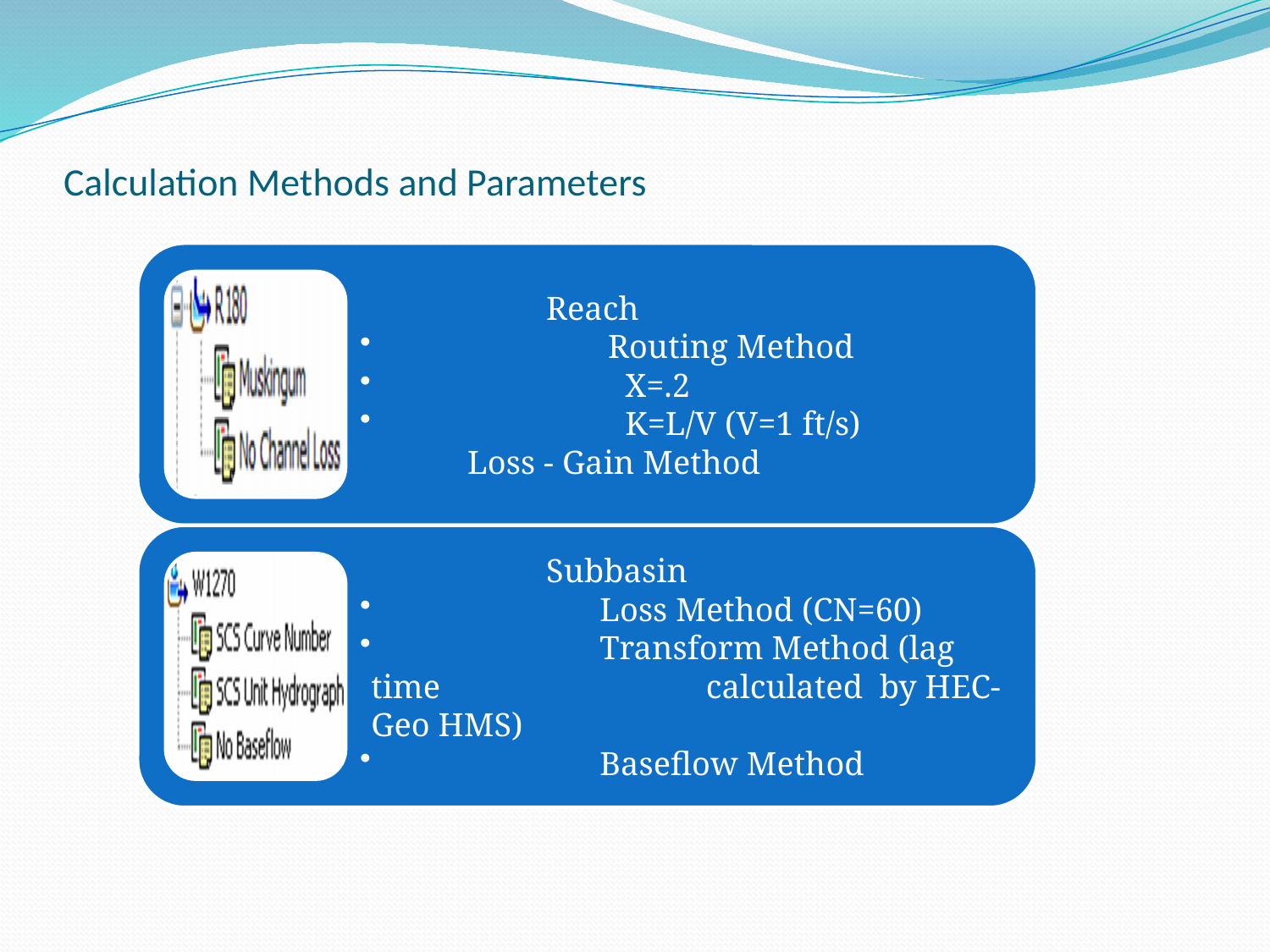

# Calculation Methods and Parameters
                      Reach
                            Routing Method
                      Subbasin
                           Baseflow Method
                              X=.2
                              K=L/V (V=1 ft/s)                            		   Loss - Gain Method
                           Loss Method (CN=60)